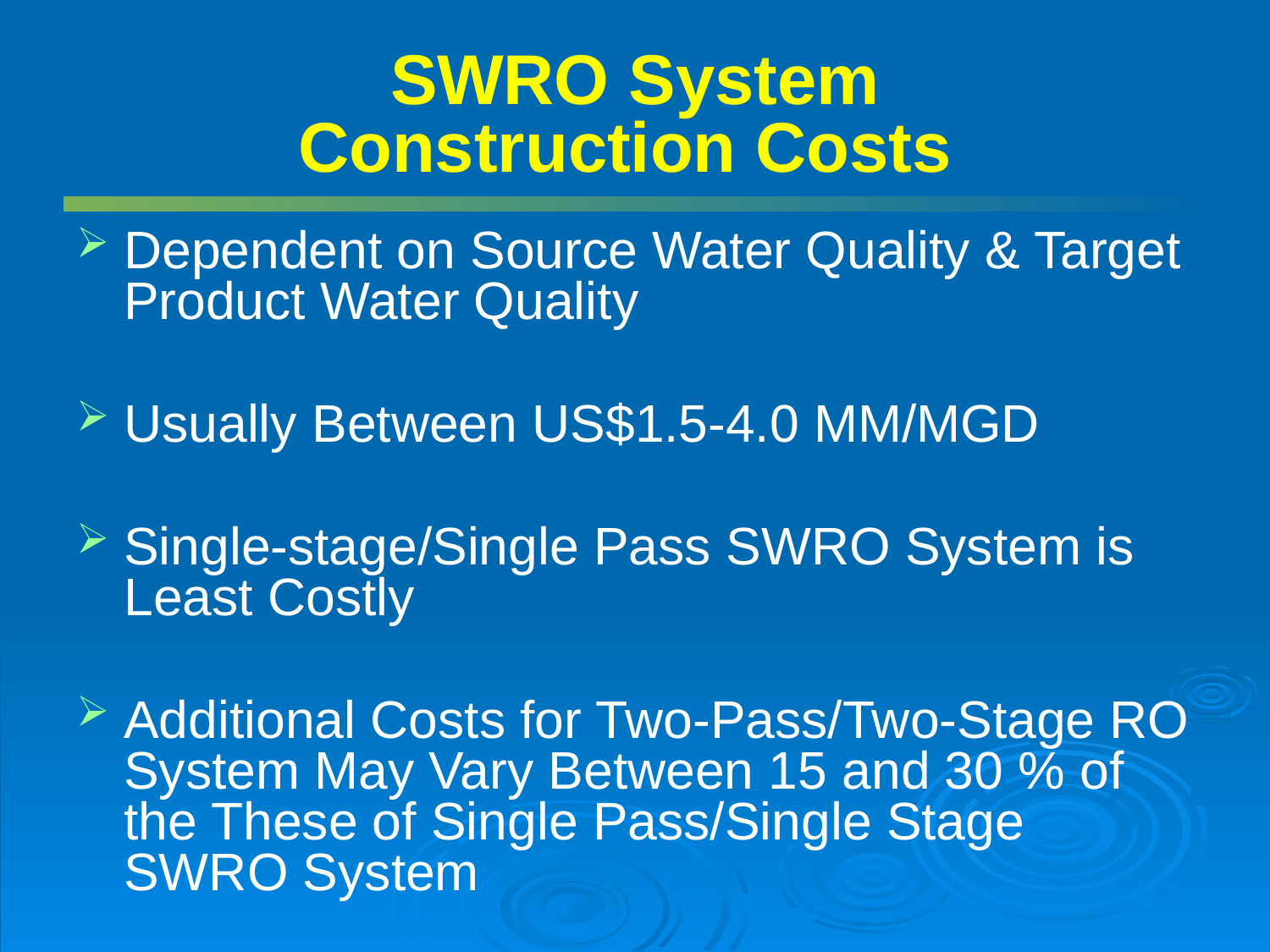

# SWRO System Construction Costs
Dependent on Source Water Quality & Target Product Water Quality

Usually Between US$1.5-4.0 MM/MGD

Single-stage/Single Pass SWRO System is Least Costly

Additional Costs for Two-Pass/Two-Stage RO System May Vary Between 15 and 30 % of the These of Single Pass/Single Stage SWRO System